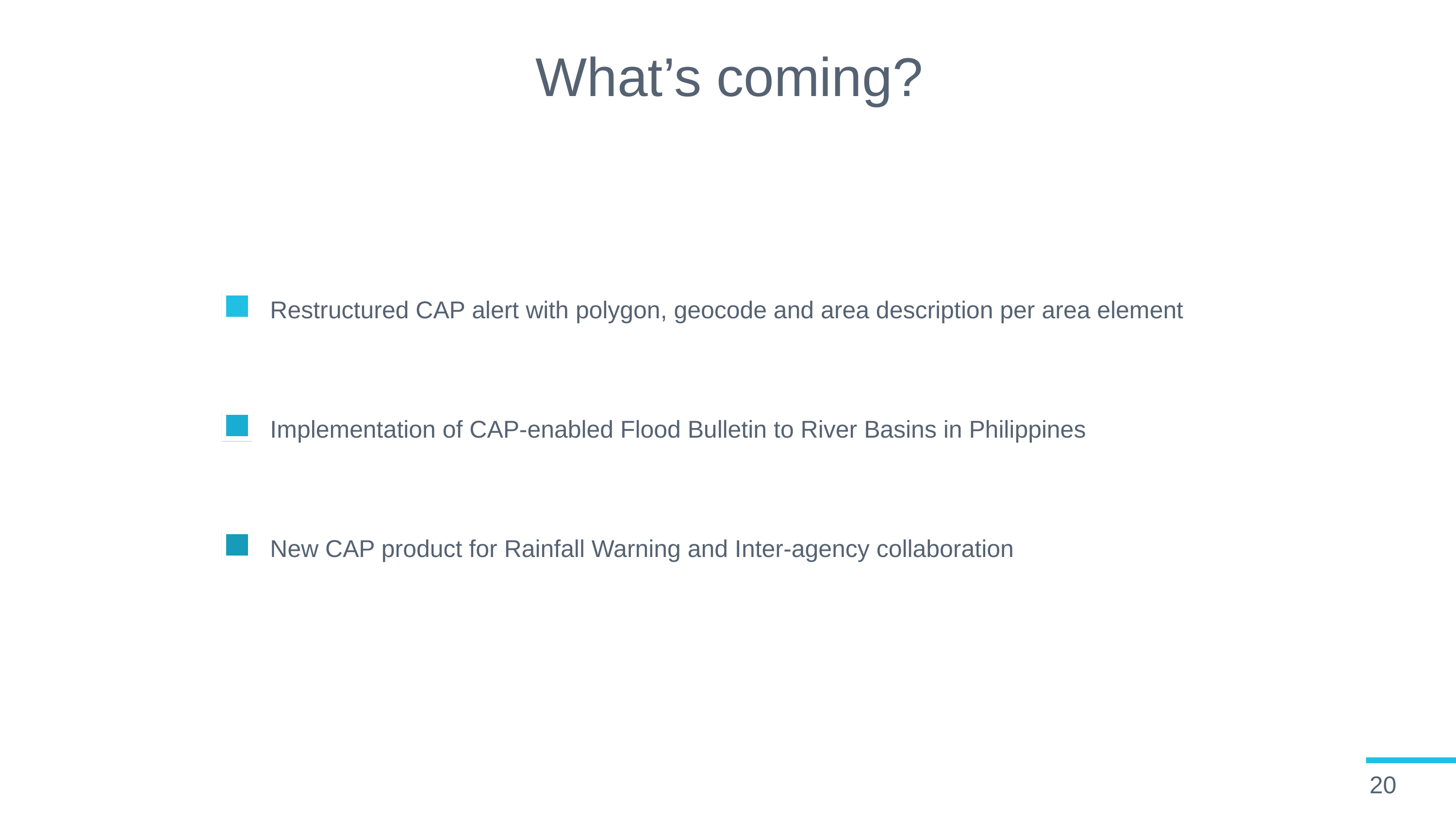

# What’s coming?
Restructured CAP alert with polygon, geocode and area description per area element
Implementation of CAP-enabled Flood Bulletin to River Basins in Philippines
New CAP product for Rainfall Warning and Inter-agency collaboration
20